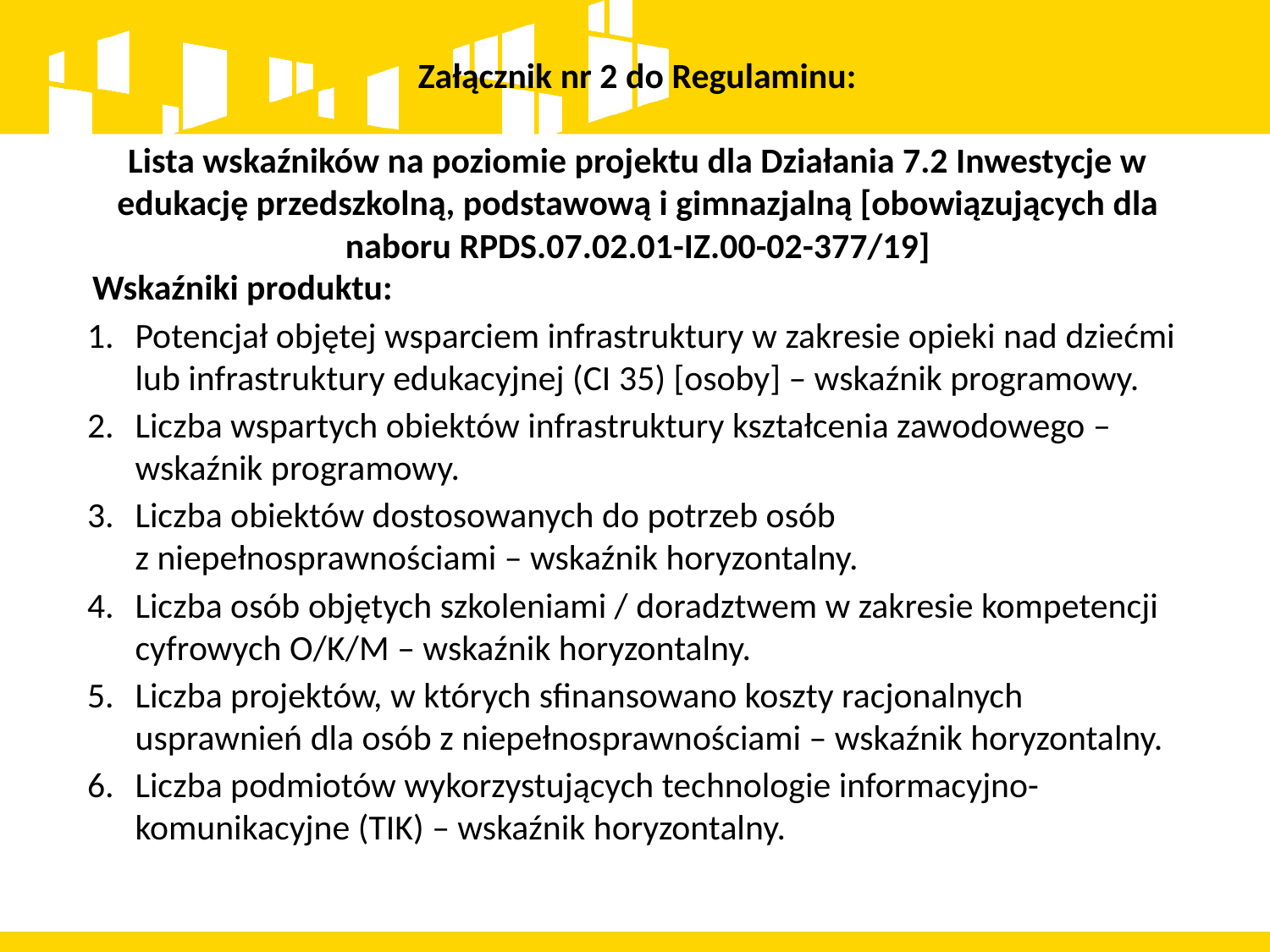

Załącznik nr 2 do Regulaminu:

Lista wskaźników na poziomie projektu dla Działania 7.2 Inwestycje w edukację przedszkolną, podstawową i gimnazjalną [obowiązujących dla naboru RPDS.07.02.01-IZ.00-02-377/19]
Wskaźniki produktu:
Potencjał objętej wsparciem infrastruktury w zakresie opieki nad dziećmi lub infrastruktury edukacyjnej (CI 35) [osoby] – wskaźnik programowy.
Liczba wspartych obiektów infrastruktury kształcenia zawodowego – wskaźnik programowy.
Liczba obiektów dostosowanych do potrzeb osób z niepełnosprawnościami – wskaźnik horyzontalny.
Liczba osób objętych szkoleniami / doradztwem w zakresie kompetencji cyfrowych O/K/M – wskaźnik horyzontalny.
Liczba projektów, w których sfinansowano koszty racjonalnych usprawnień dla osób z niepełnosprawnościami – wskaźnik horyzontalny.
Liczba podmiotów wykorzystujących technologie informacyjno-komunikacyjne (TIK) – wskaźnik horyzontalny.